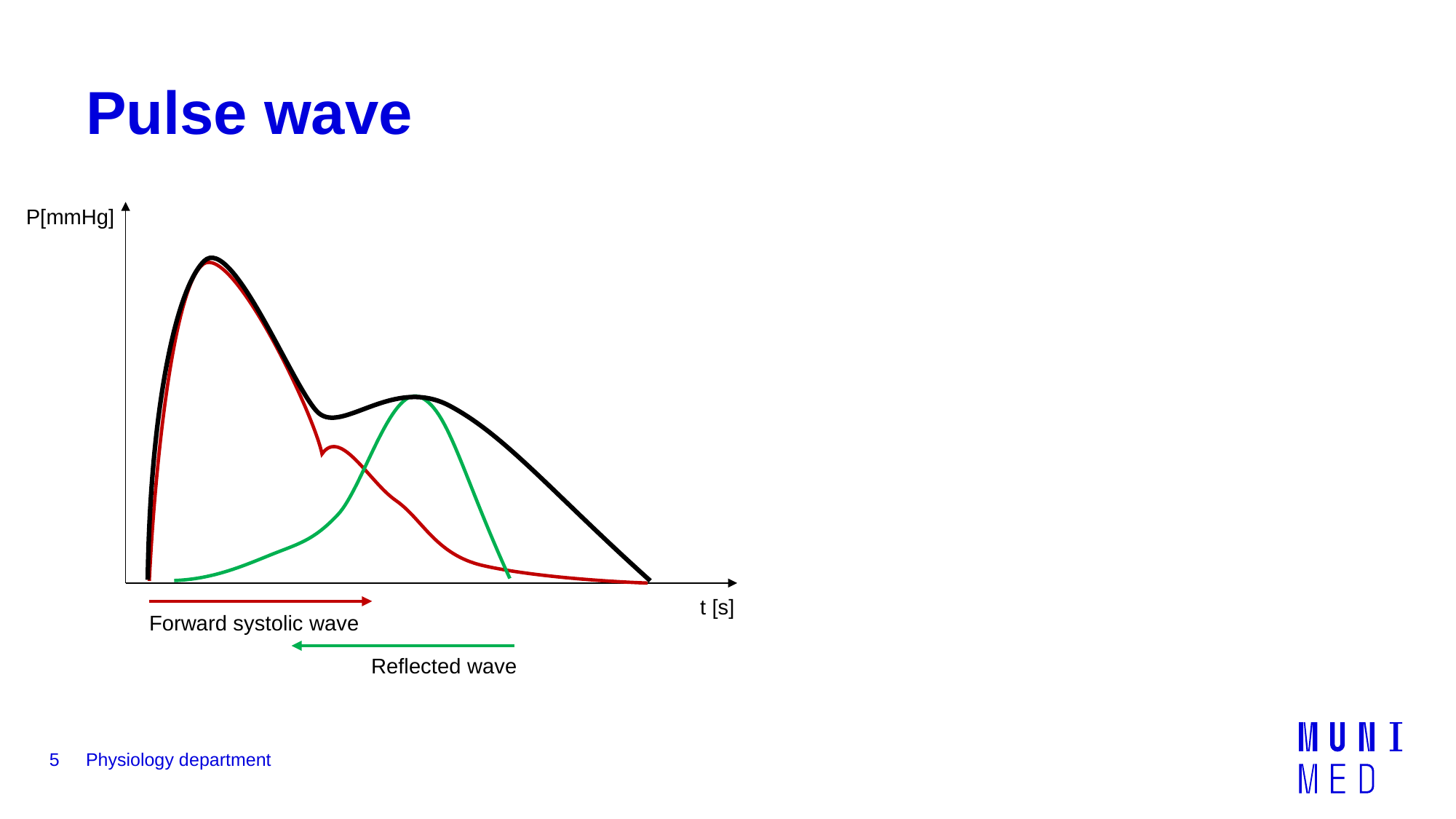

# Pulse wave
P[mmHg]

t [s]
Forward systolic wave
Reflected wave
5
Physiology department